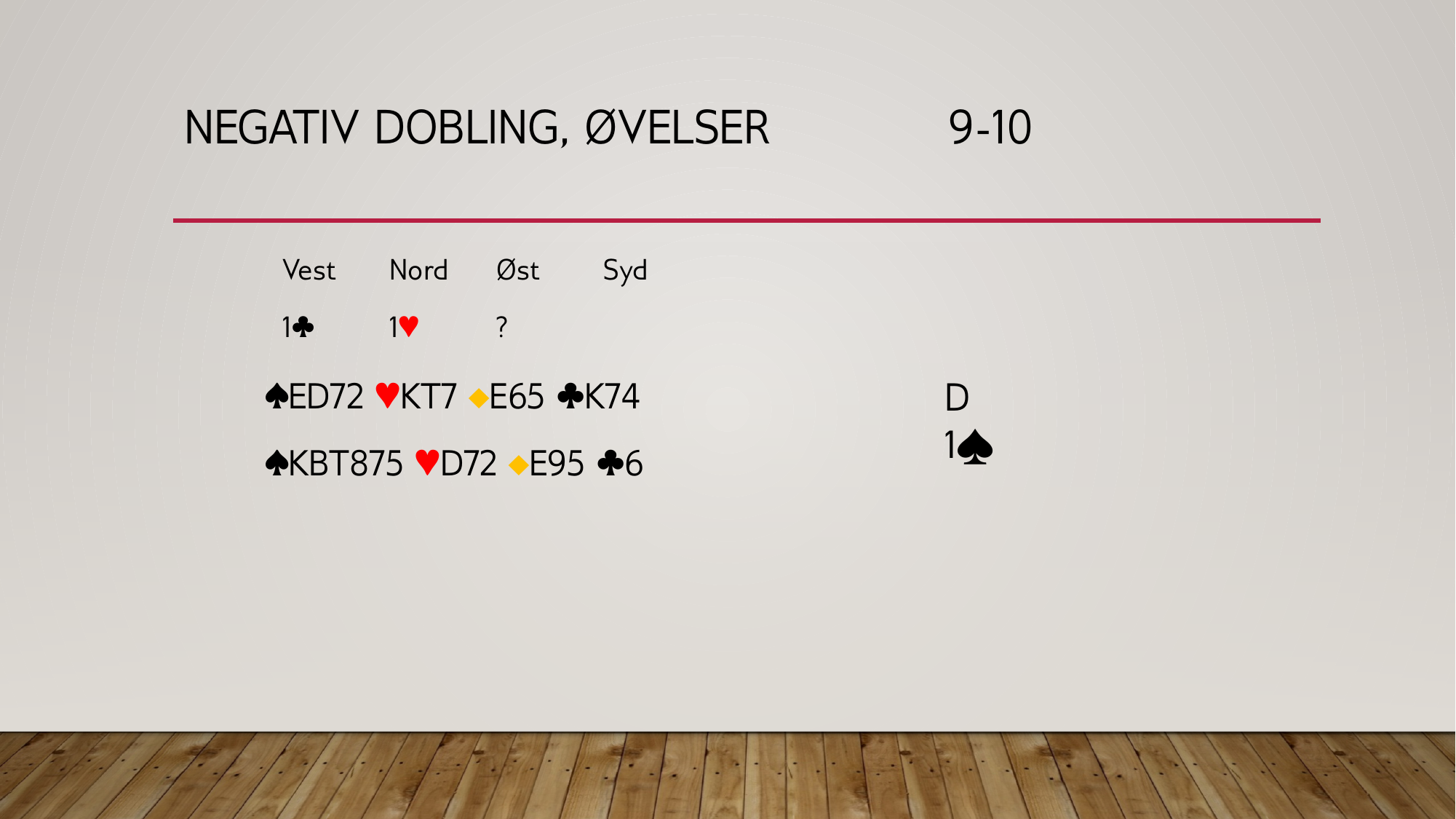

# Negativ dobling, øvelser		9-10
Vest	Nord	Øst	Syd
1♣ 	1♥ 	?
♠ED72 ♥KT7 ♦E65 ♣K74
♠KBT875 ♥D72 ♦E95 ♣6

D
1♠